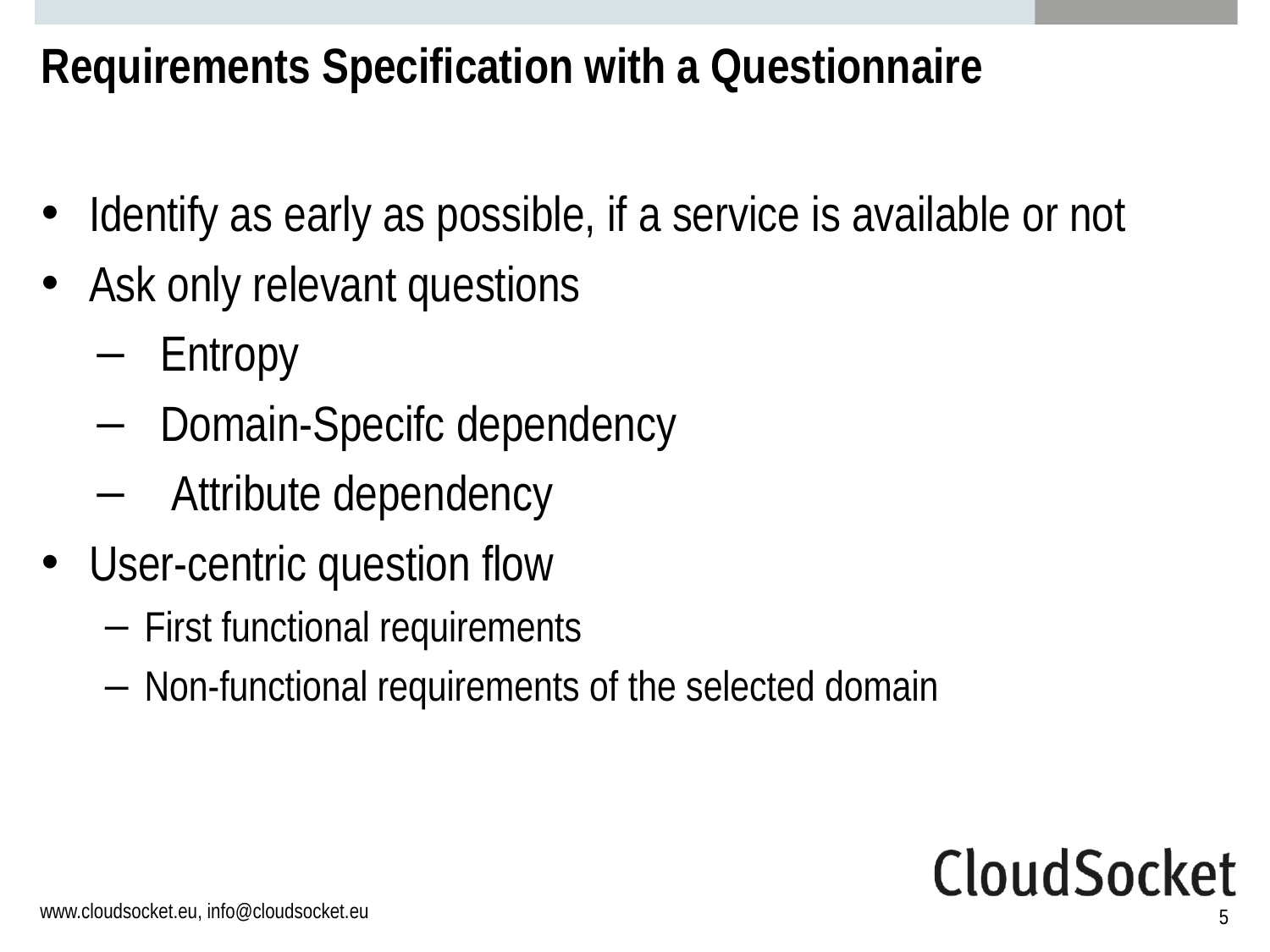

# Requirements Specification with a Questionnaire
Identify as early as possible, if a service is available or not
Ask only relevant questions
Entropy
Domain-Specifc dependency
 Attribute dependency
User-centric question flow
First functional requirements
Non-functional requirements of the selected domain
5